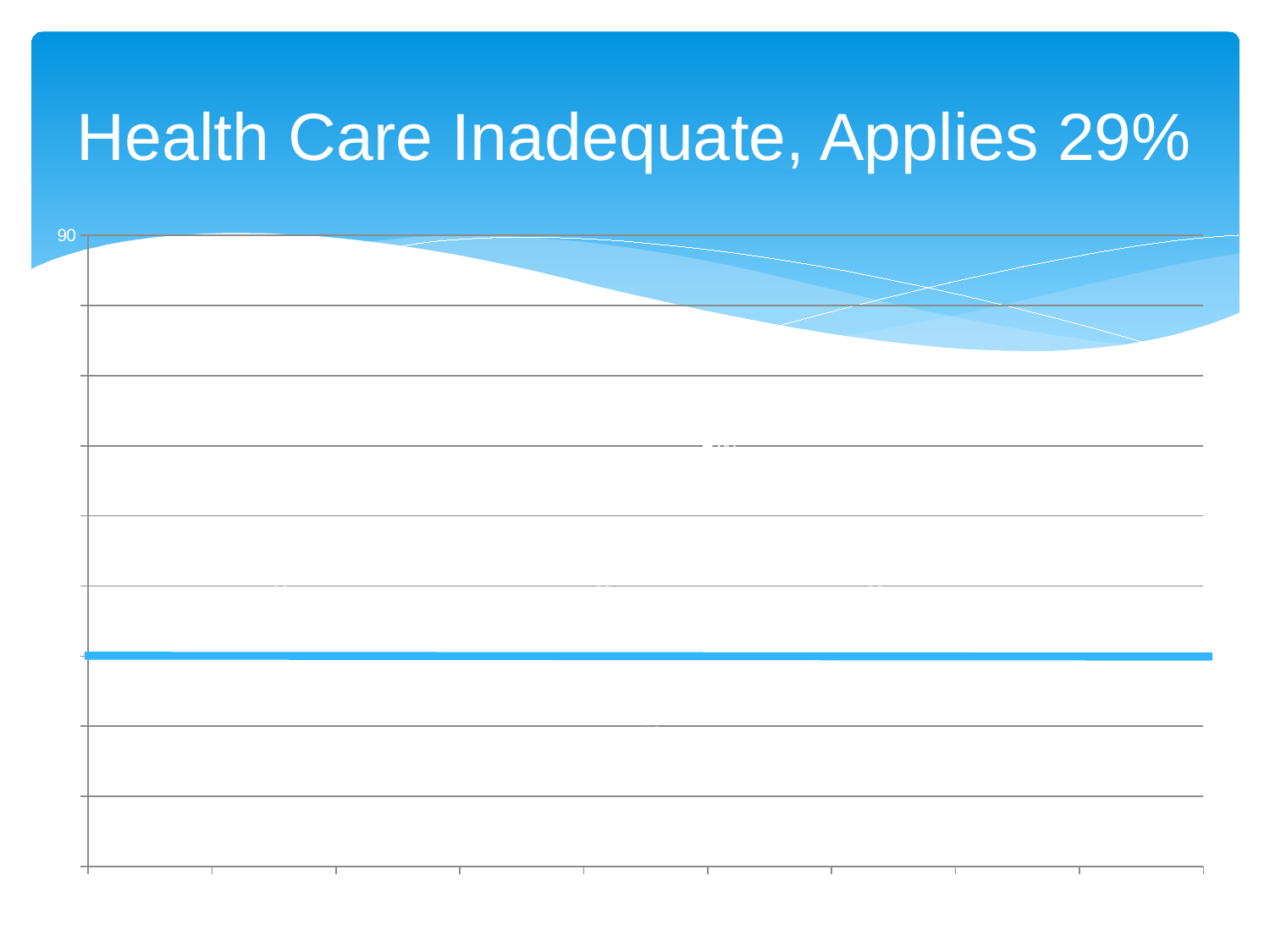

# Health Care Inadequate, Applies 29%

### Chart

| Category |  |
|---|---|